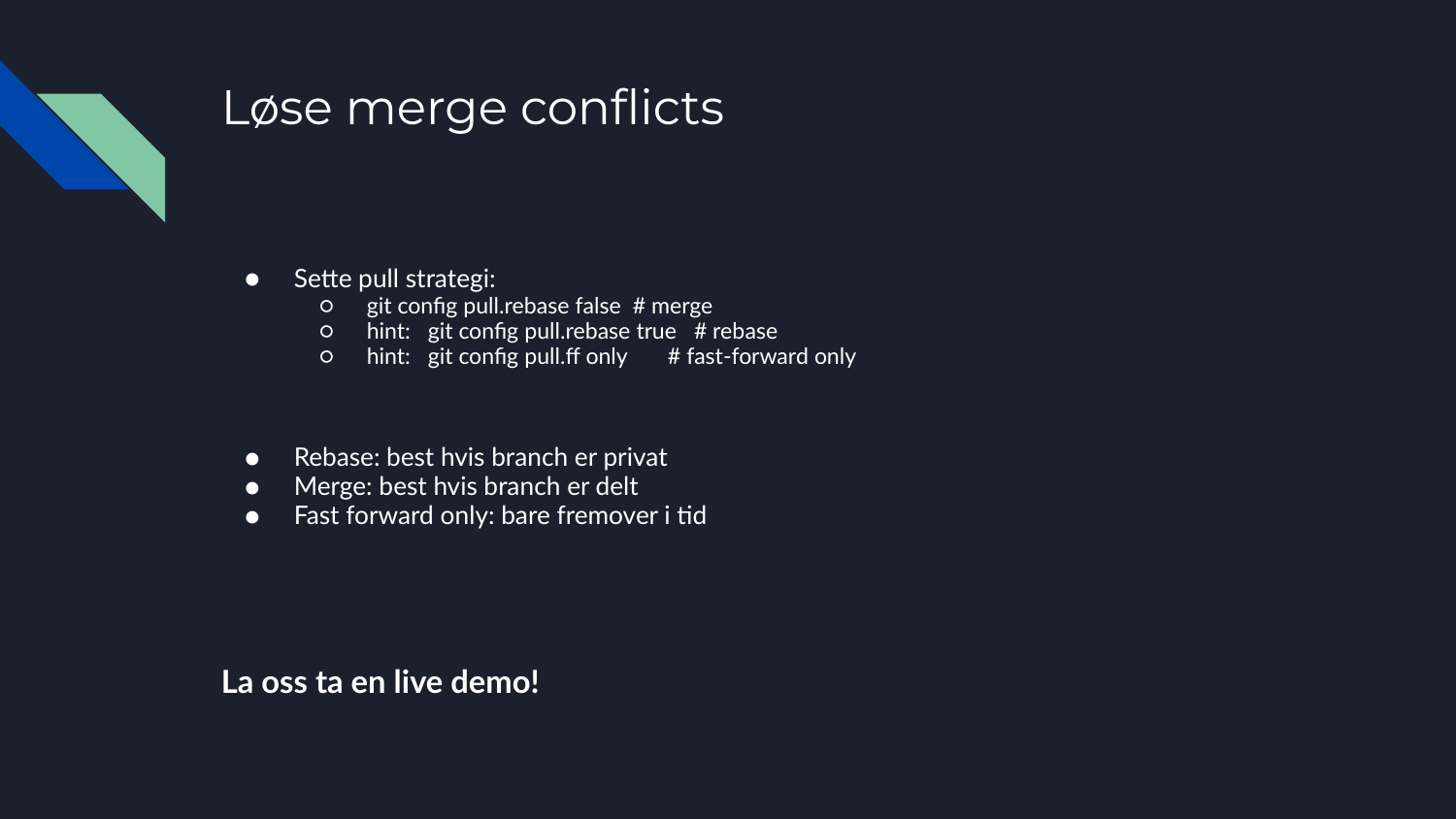

# Løse merge conflicts
Sette pull strategi:
git config pull.rebase false  # merge
hint:   git config pull.rebase true   # rebase
hint:   git config pull.ff only       # fast-forward only

Rebase: best hvis branch er privat
Merge: best hvis branch er delt
Fast forward only: bare fremover i tid

La oss ta en live demo!